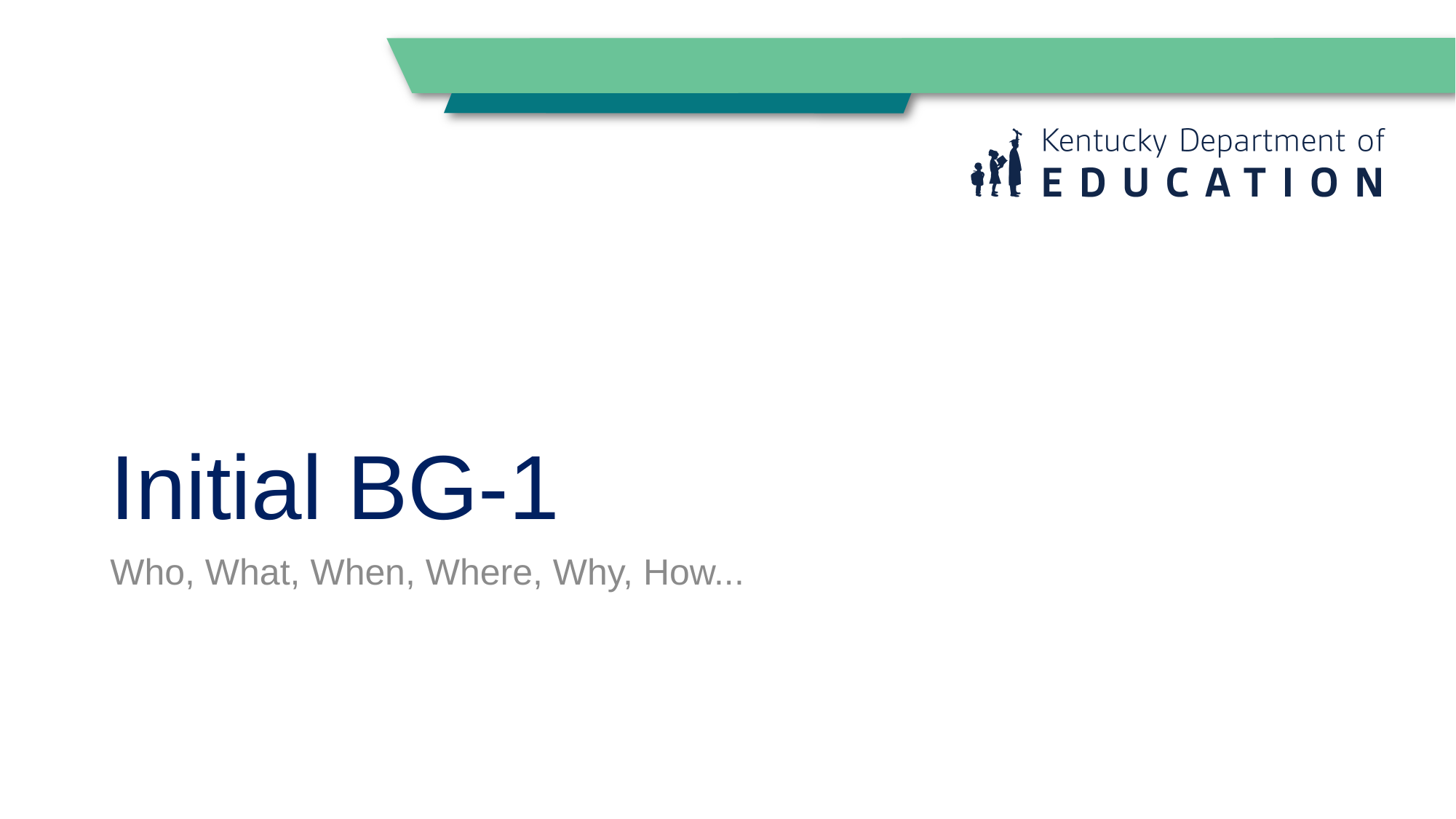

# Initial BG-1
Who, What, When, Where, Why, How...